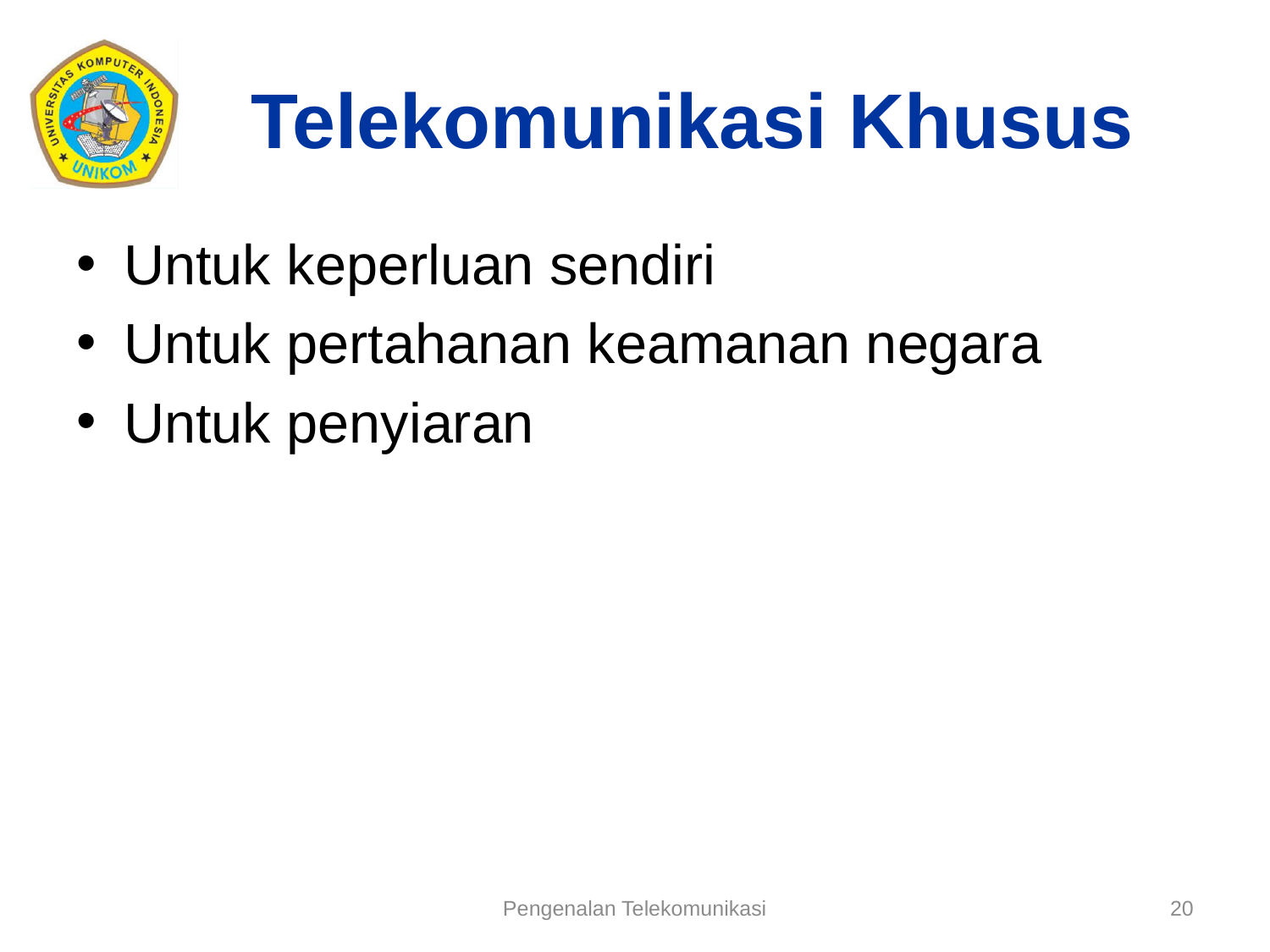

# Telekomunikasi Khusus
Untuk keperluan sendiri
Untuk pertahanan keamanan negara
Untuk penyiaran

Pengenalan Telekomunikasi
20